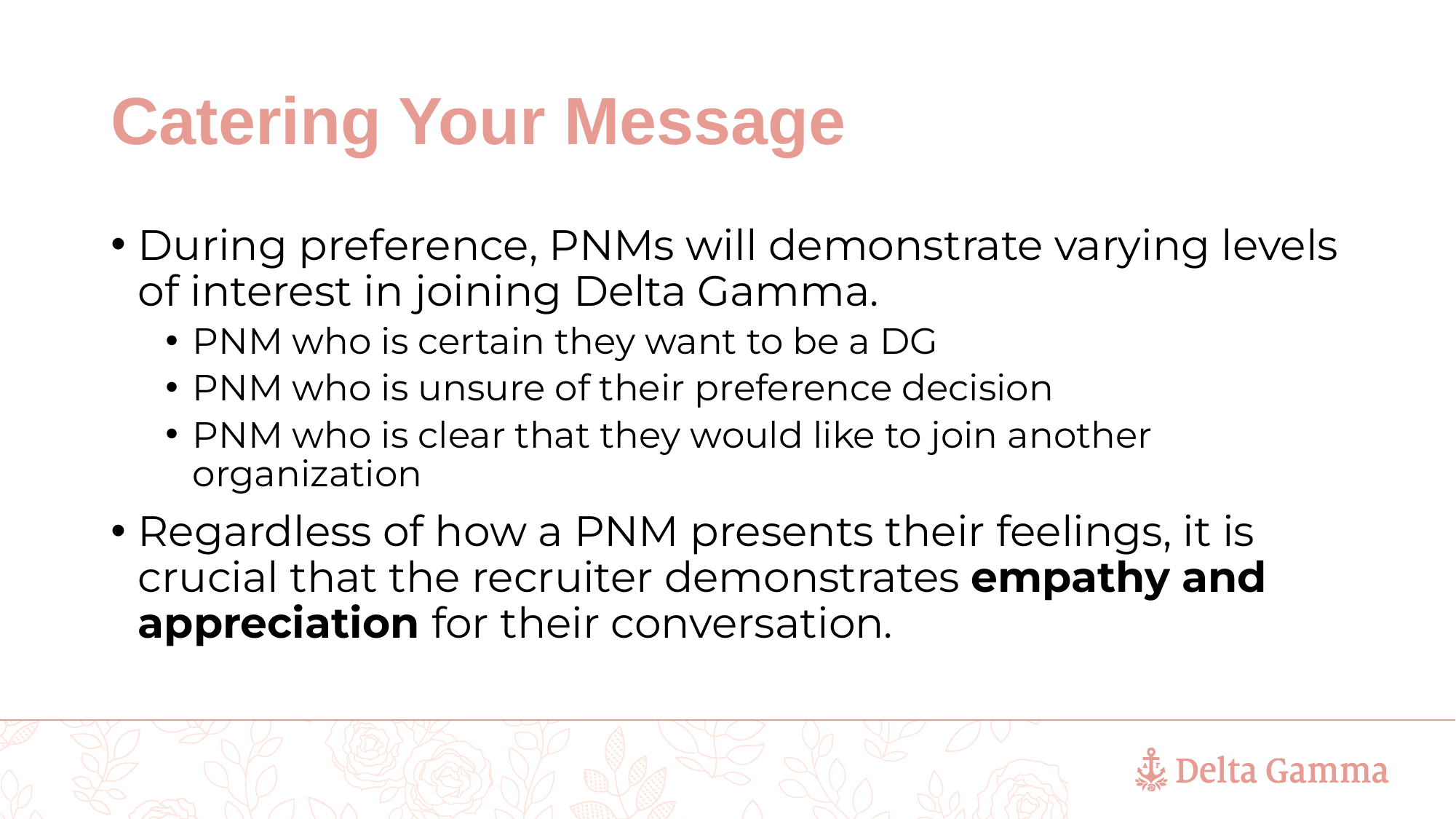

# Catering Your Message
During preference, PNMs will demonstrate varying levels of interest in joining Delta Gamma.
PNM who is certain they want to be a DG
PNM who is unsure of their preference decision
PNM who is clear that they would like to join another organization
Regardless of how a PNM presents their feelings, it is crucial that the recruiter demonstrates empathy and appreciation for their conversation.